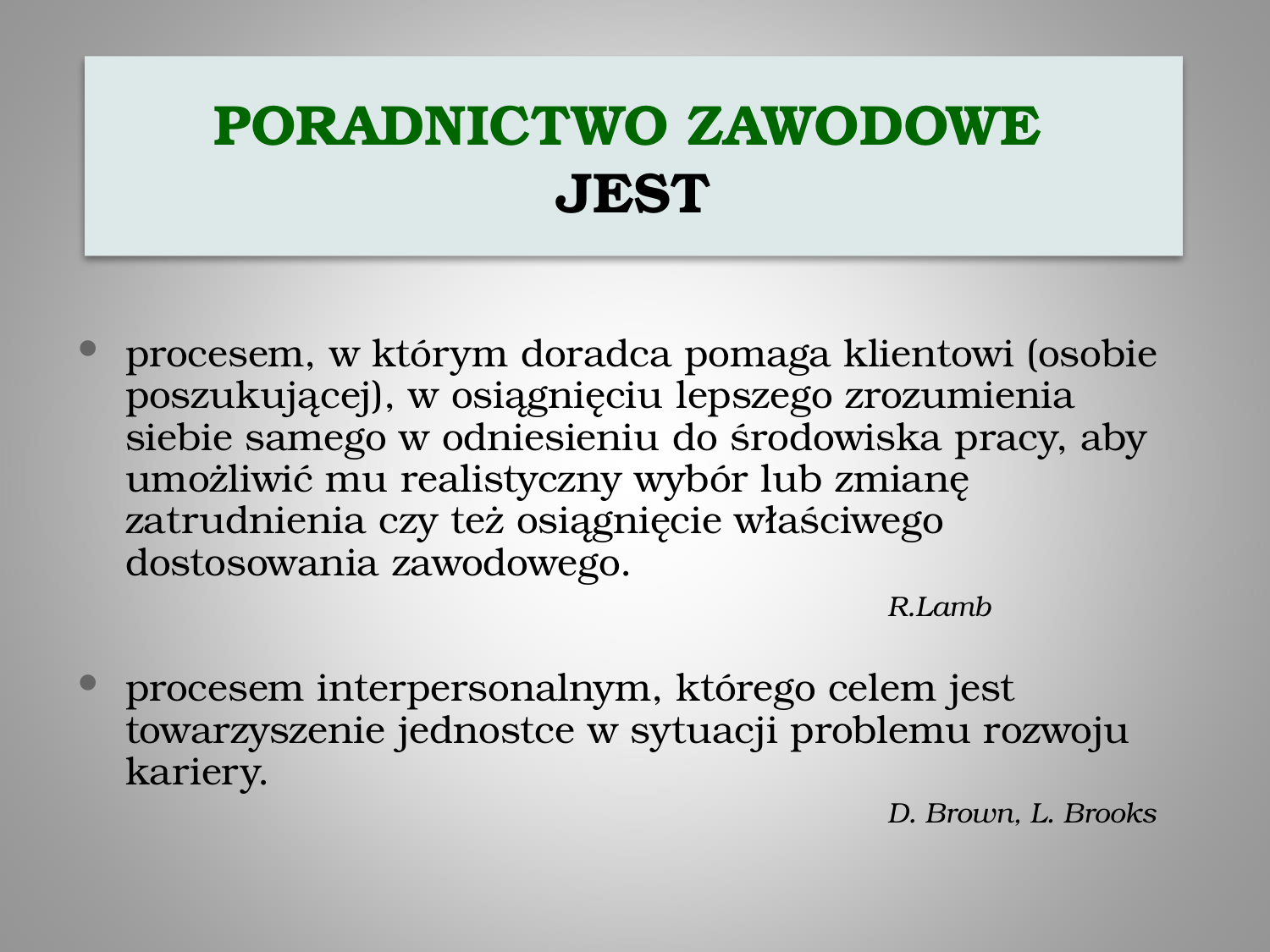

PORADNICTWO ZAWODOWE
JEST

procesem, w którym doradca pomaga klientowi (osobie poszukującej), w osiągnięciu lepszego zrozumienia siebie samego w odniesieniu do środowiska pracy, aby umożliwić mu realistyczny wybór lub zmianę zatrudnienia czy też osiągnięcie właściwego dostosowania zawodowego.    										R.Lamb

procesem interpersonalnym, którego celem jest towarzyszenie jednostce w sytuacji problemu rozwoju kariery.
							D. Brown, L. Brooks